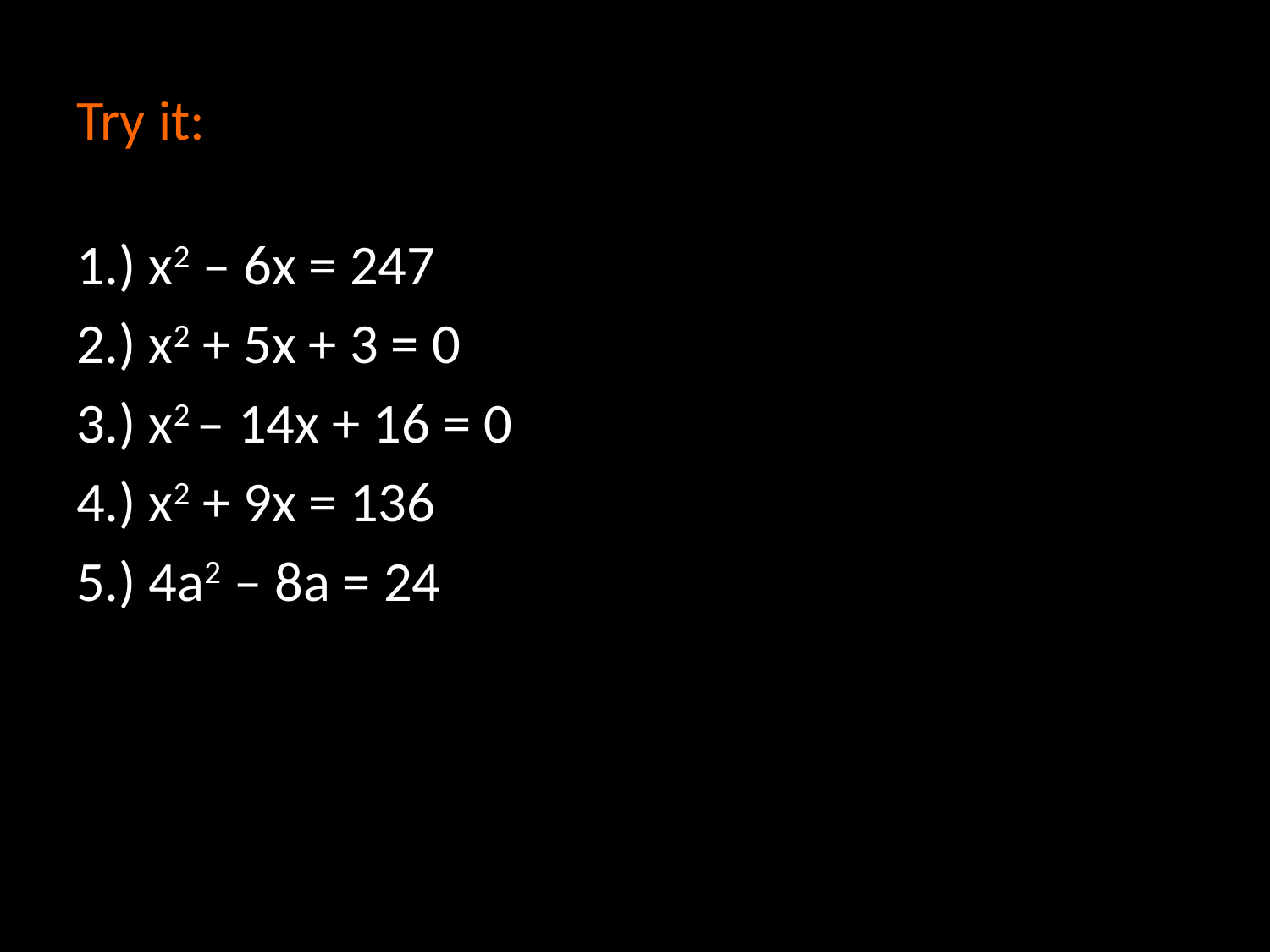

# Try it:
1.) x2 – 6x = 247
2.) x2 + 5x + 3 = 0
3.) x2 – 14x + 16 = 0
4.) x2 + 9x = 136
5.) 4a2 – 8a = 24